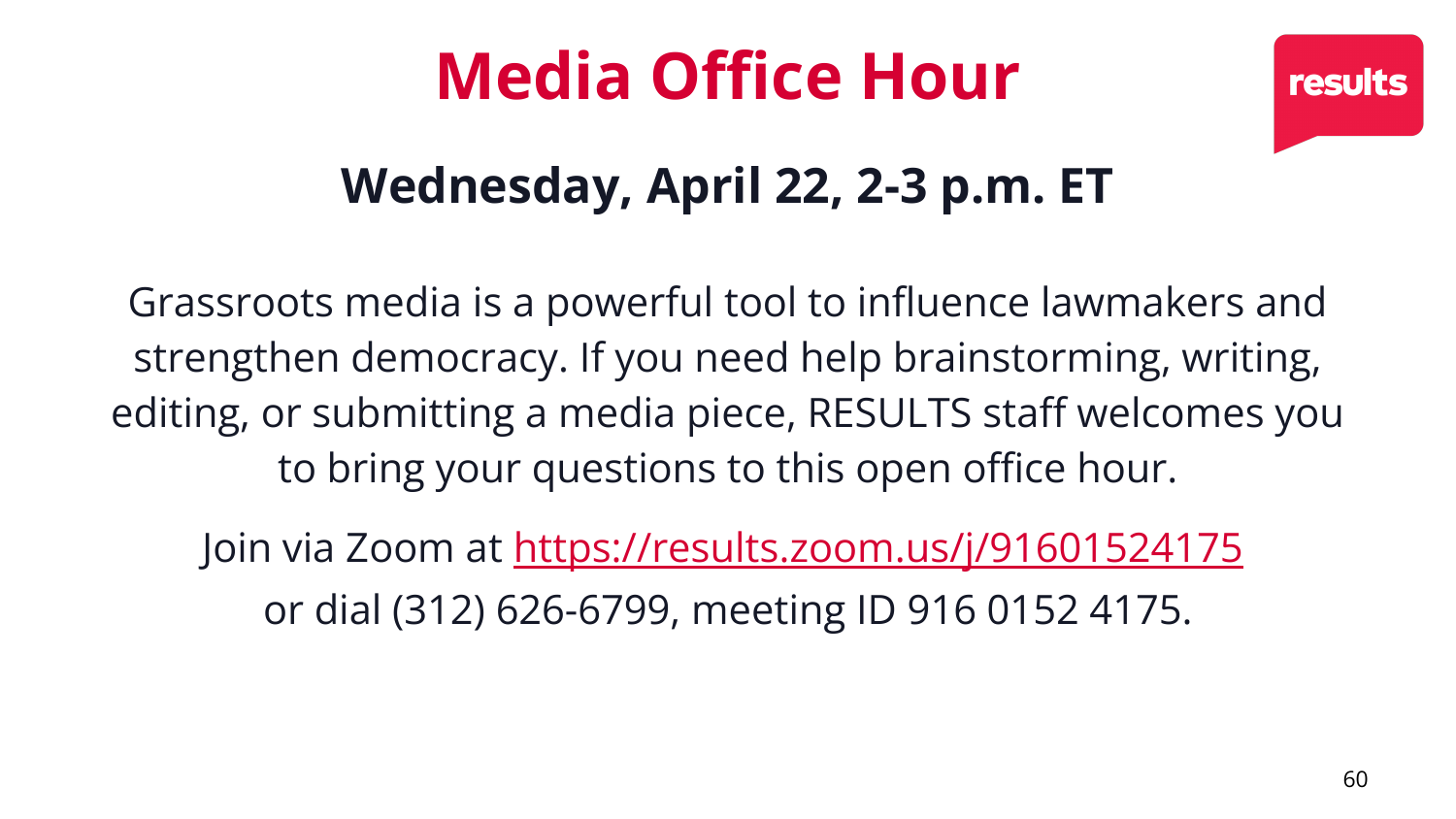

# Media Office Hour
Wednesday, April 22, 2-3 p.m. ET

Grassroots media is a powerful tool to influence lawmakers and strengthen democracy. If you need help brainstorming, writing, editing, or submitting a media piece, RESULTS staff welcomes you to bring your questions to this open office hour.
Join via Zoom at https://results.zoom.us/j/91601524175
or dial (312) 626-6799, meeting ID 916 0152 4175.

60